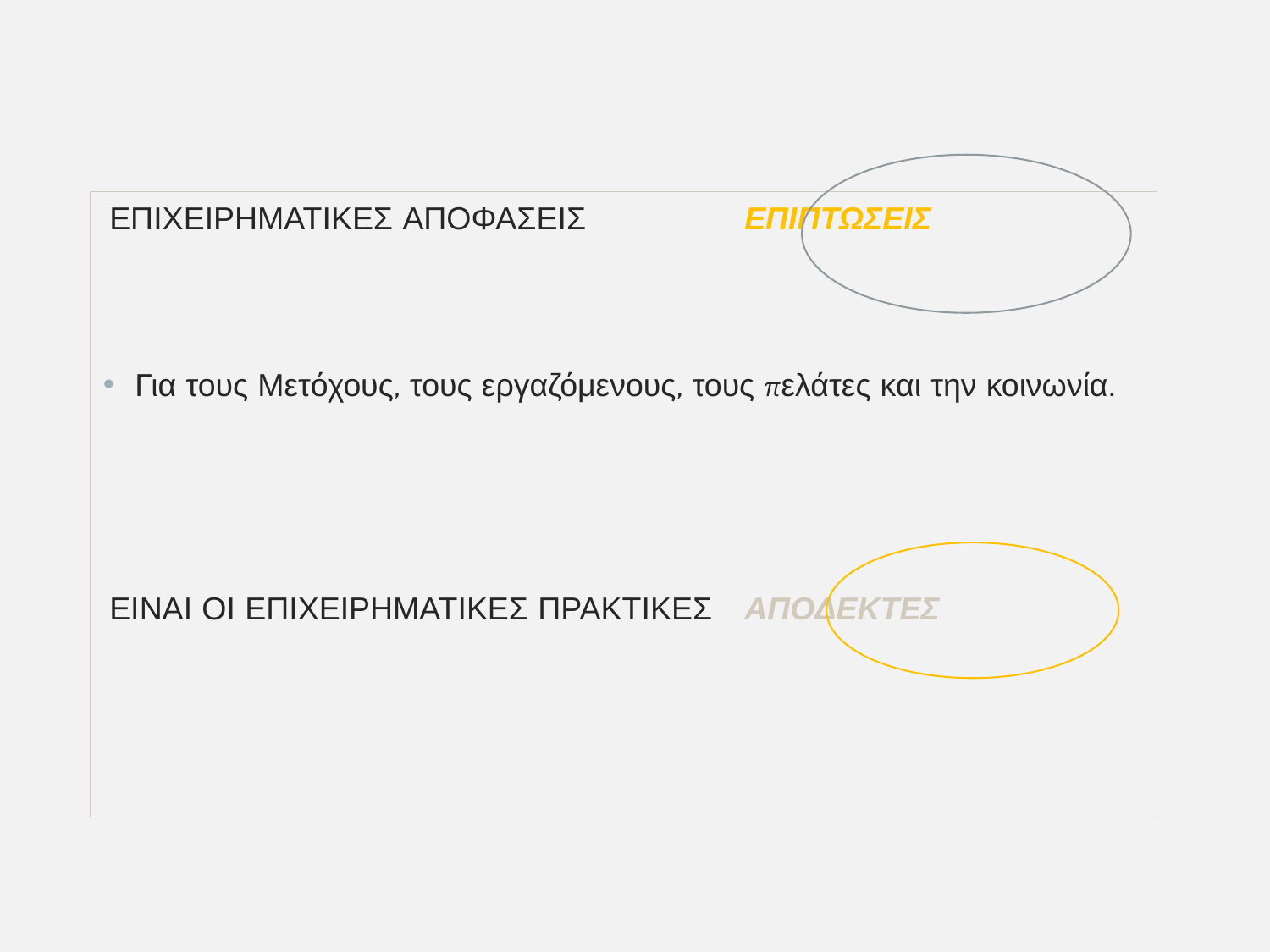

ΕΠΙΧΕΙΡΗΜΑΤΙΚΕΣ ΑΠΟΦΑΣΕΙΣ 		ΕΠΙΠΤΩΣΕΙΣ

Για τους Μετόχους, τους εργαζόμενους, τους πελάτες και την κοινωνία.

ΕΙΝΑΙ ΟΙ ΕΠΙΧΕΙΡΗΜΑΤΙΚΕΣ ΠΡΑΚΤΙΚΕΣ 	ΑΠΟΔΕΚΤΕΣ